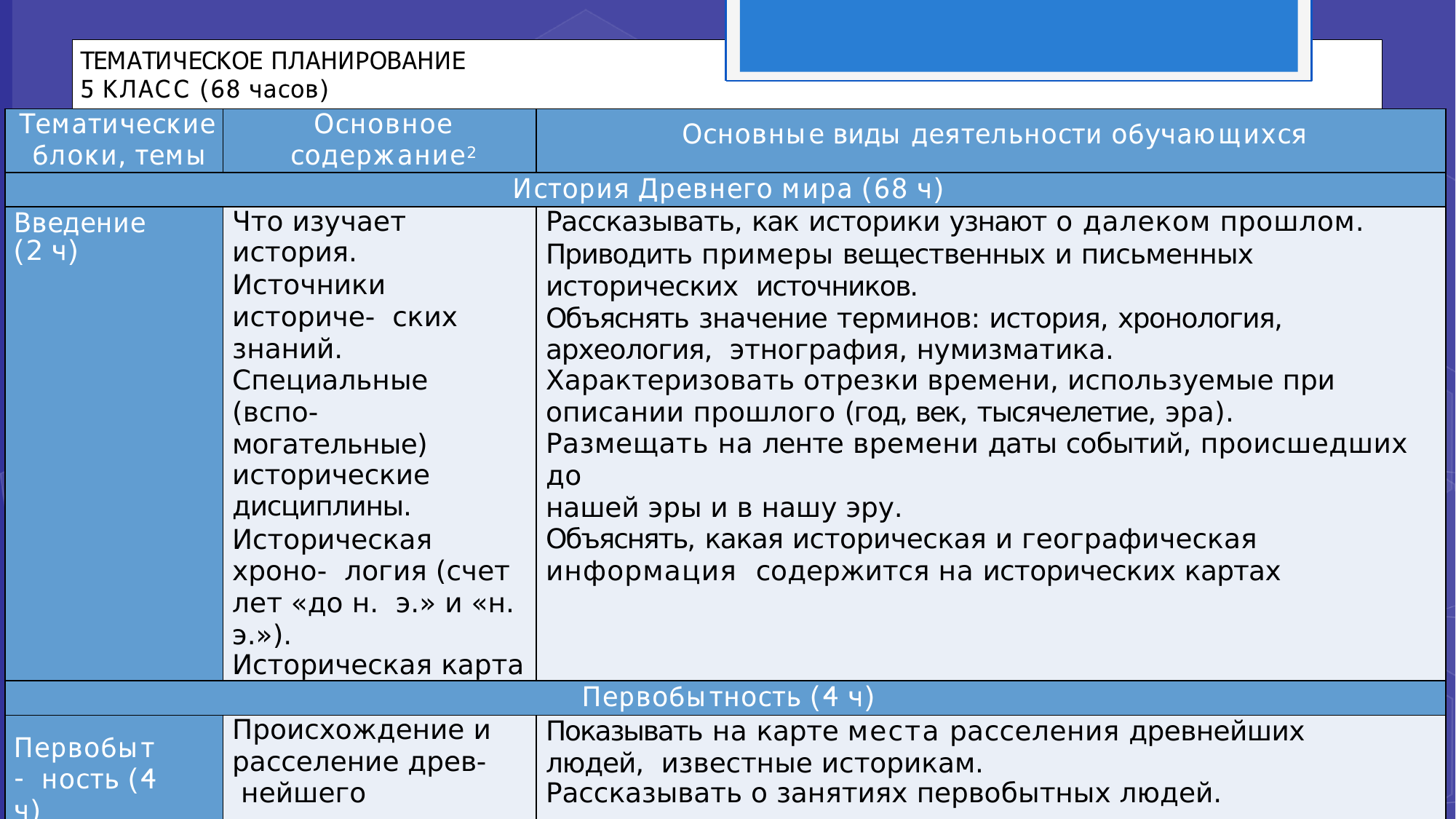

ТЕМАТИЧЕСКОЕ ПЛАНИРОВАНИЕ
5 КЛАСС (68 часов)
| Тематические блоки, темы | Основное содержание2 | Основные виды деятельности обучающихся |
| --- | --- | --- |
| История Древнего мира (68 ч) |  |  |
| Введение (2 ч) | Что изучает история. Источники историче- ских знаний. Специальные (вспо- могательные) исторические дисциплины. Историческая хроно- логия (счет лет «до н. э.» и «н. э.»). Историческая карта | Рассказывать, как историки узнают о далеком прошлом. Приводить примеры вещественных и письменных исторических источников. Объяснять значение терминов: история, хронология, археология, этнография, нумизматика. Характеризовать отрезки времени, используемые при описании прошлого (год, век, тысячелетие, эра). Размещать на ленте времени даты событий, происшедших до нашей эры и в нашу эру. Объяснять, какая историческая и географическая информация содержится на исторических картах |
| Первобытность (4 ч) |  |  |
| Первобыт- ность (4 ч) | Происхождение и расселение древ- нейшего | Показывать на карте места расселения древнейших людей, известные историкам. Рассказывать о занятиях первобытных людей. |
| Последовательность изучения тем в пределах одного класса может варьироваться. Содержание разделов и тем изложено в планировании укрупненно по сравнению с программой, что помогает выделить ключевые вопросы, рассматриваемые на уроках. |  |  |